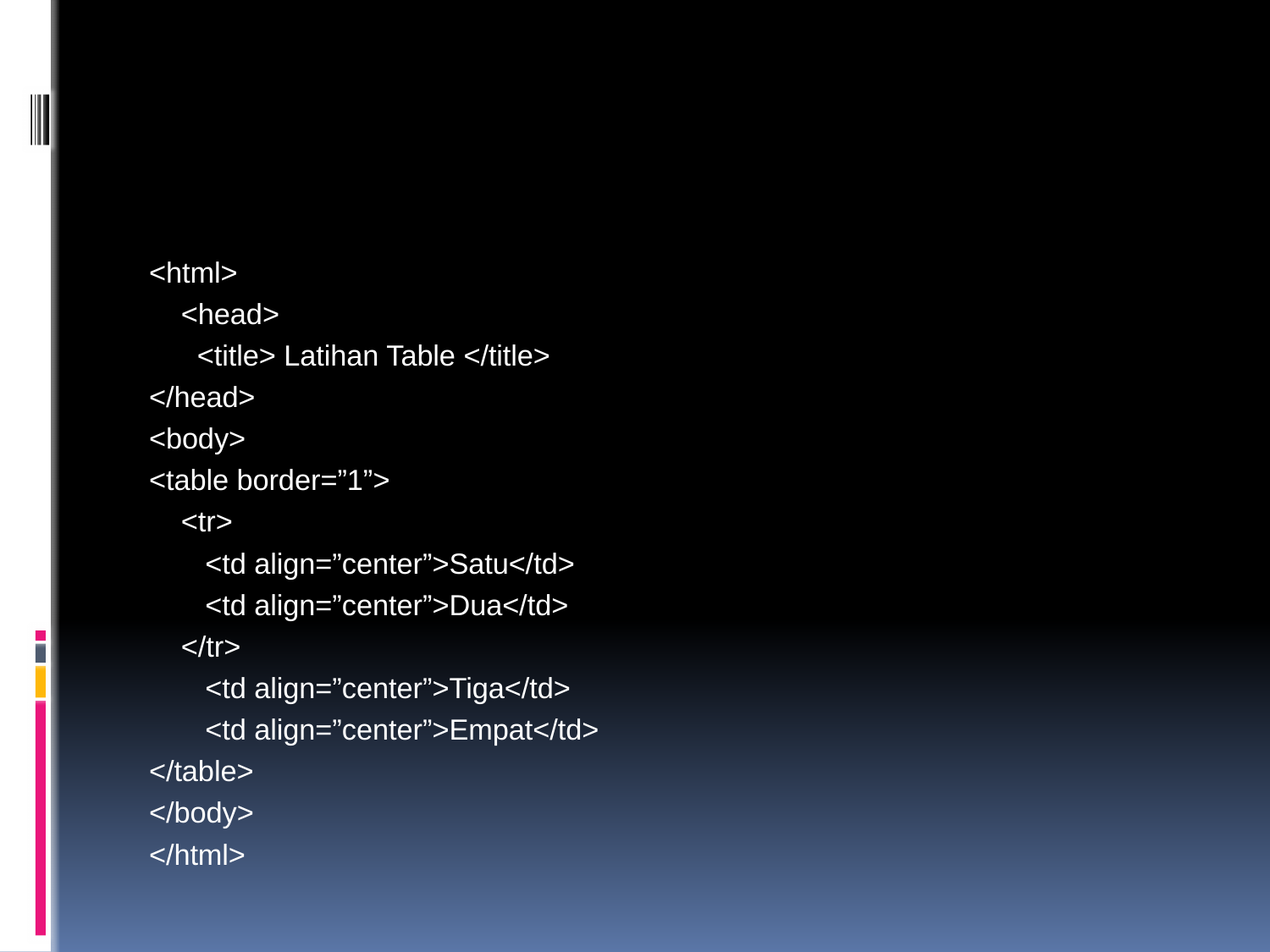

#
<html>
    <head>
      <title> Latihan Table </title>
</head>
<body>
<table border=”1”>
    <tr>
       <td align=”center”>Satu</td>
       <td align=”center”>Dua</td>
    </tr>
       <td align=”center”>Tiga</td>
       <td align=”center”>Empat</td>
</table>
</body>
</html>